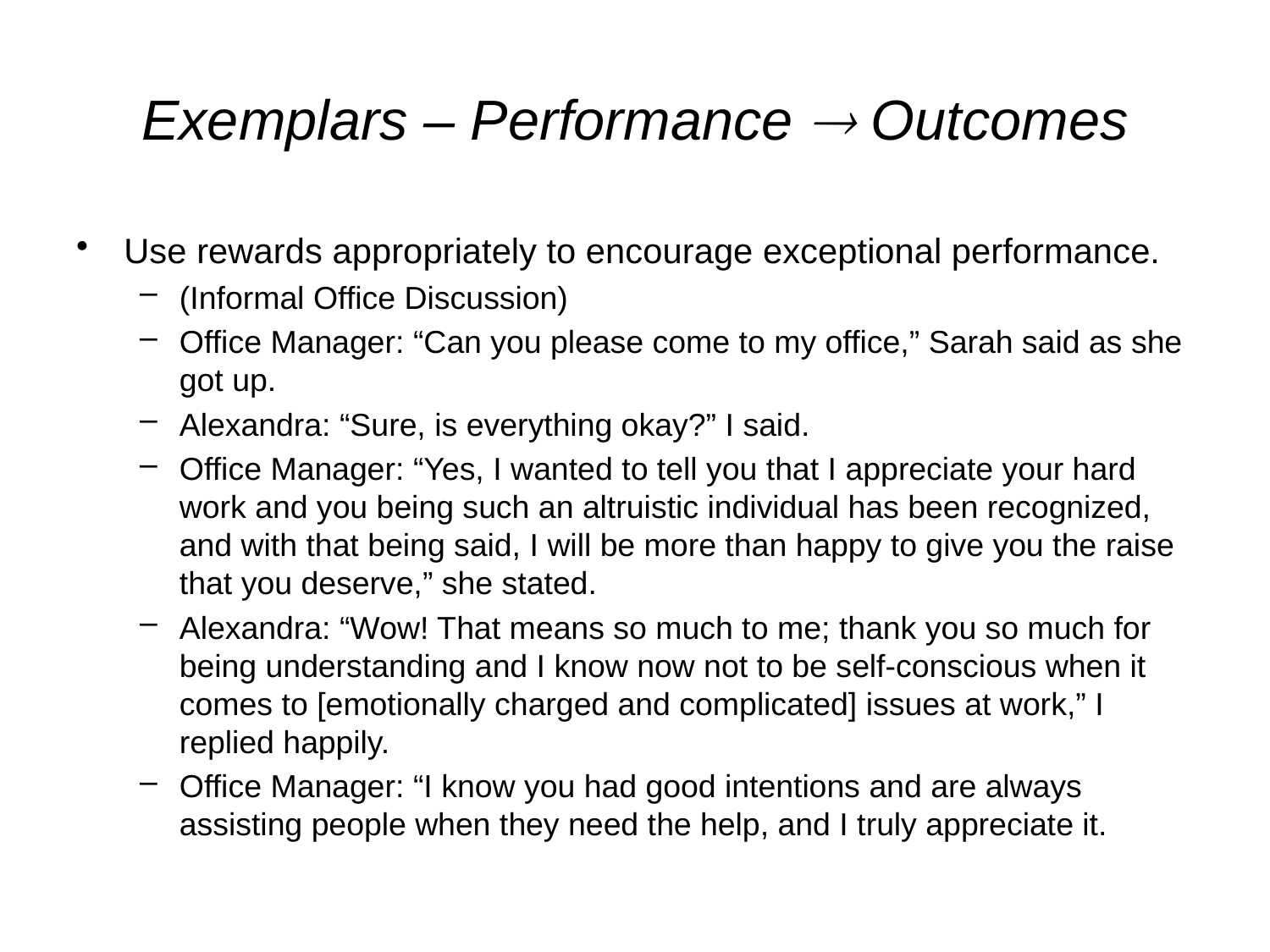

# Exemplars – Performance → Outcomes
Use rewards appropriately to encourage exceptional performance.
(Informal Office Discussion)
Office Manager: “Can you please come to my office,” Sarah said as she got up.
Alexandra: “Sure, is everything okay?” I said.
Office Manager: “Yes, I wanted to tell you that I appreciate your hard work and you being such an altruistic individual has been recognized, and with that being said, I will be more than happy to give you the raise that you deserve,” she stated.
Alexandra: “Wow! That means so much to me; thank you so much for being understanding and I know now not to be self-conscious when it comes to [emotionally charged and complicated] issues at work,” I replied happily.
Office Manager: “I know you had good intentions and are always assisting people when they need the help, and I truly appreciate it.